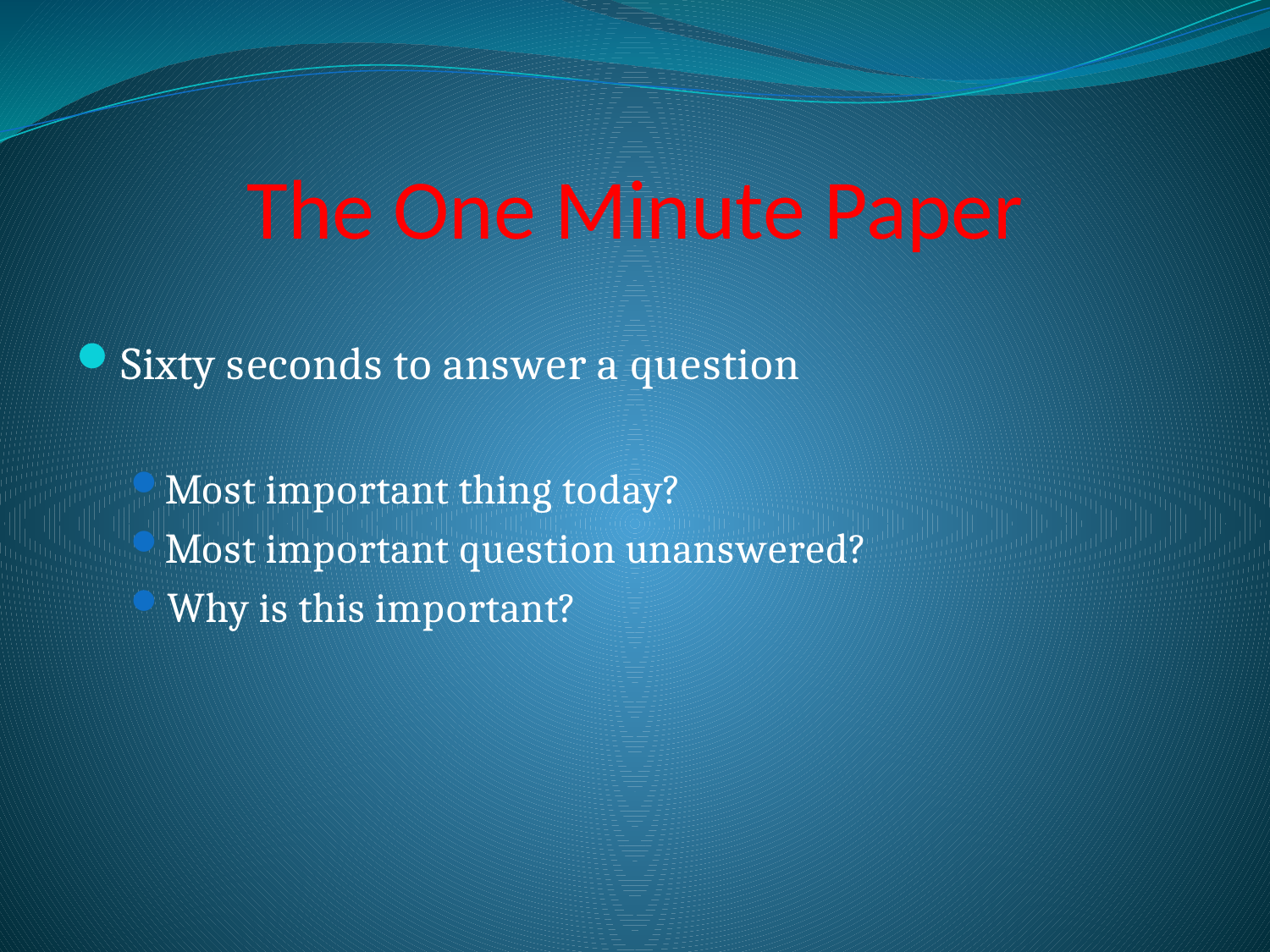

# The One Minute Paper
Sixty seconds to answer a question

Most important thing today?
Most important question unanswered?
Why is this important?